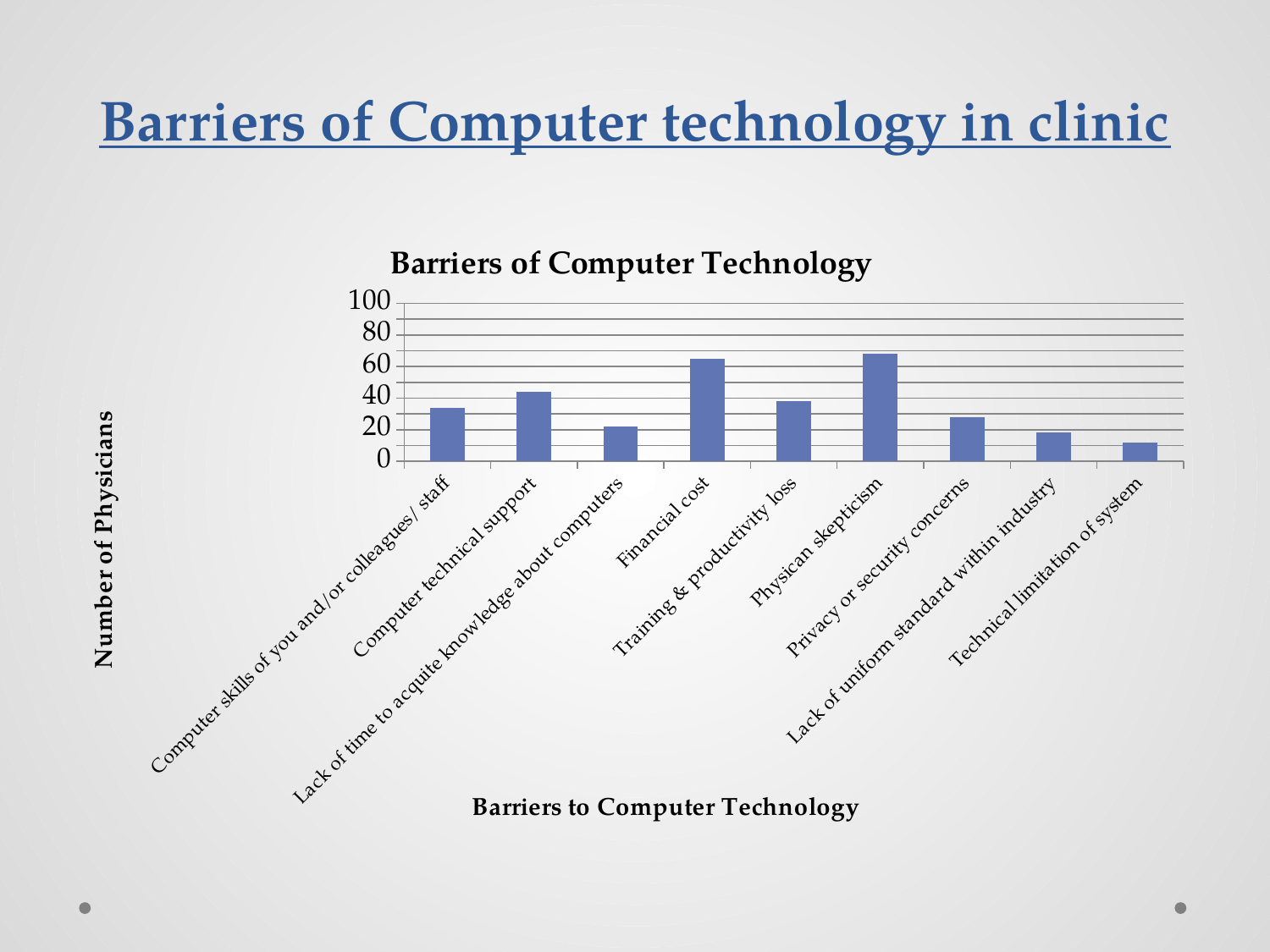

# Barriers of Computer technology in clinic

### Chart:

| Category | Barriers of Computer Technology  |
|---|---|
| Computer skills of you and/or colleagues/ staff | 34.0 |
| Computer technical support | 44.0 |
| Lack of time to acquite knowledge about computers | 22.0 |
| Financial cost | 65.0 |
| Training & productivity loss | 38.0 |
| Physican skepticism | 68.0 |
| Privacy or security concerns | 28.0 |
| Lack of uniform standard within industry | 18.0 |
| Technical limitation of system | 12.0 |